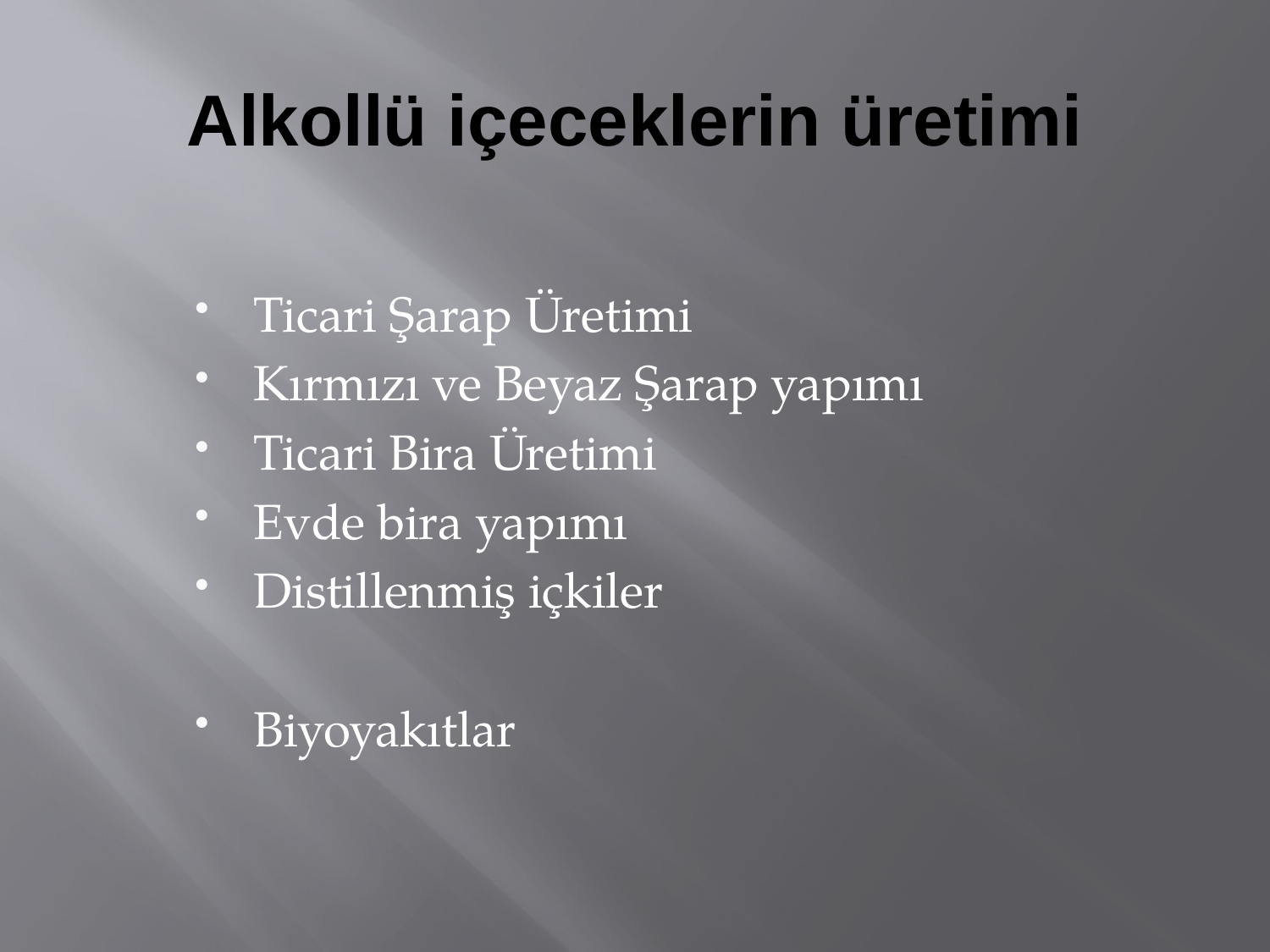

# Alkollü içeceklerin üretimi
Ticari Şarap Üretimi
Kırmızı ve Beyaz Şarap yapımı
Ticari Bira Üretimi
Evde bira yapımı
Distillenmiş içkiler

Biyoyakıtlar